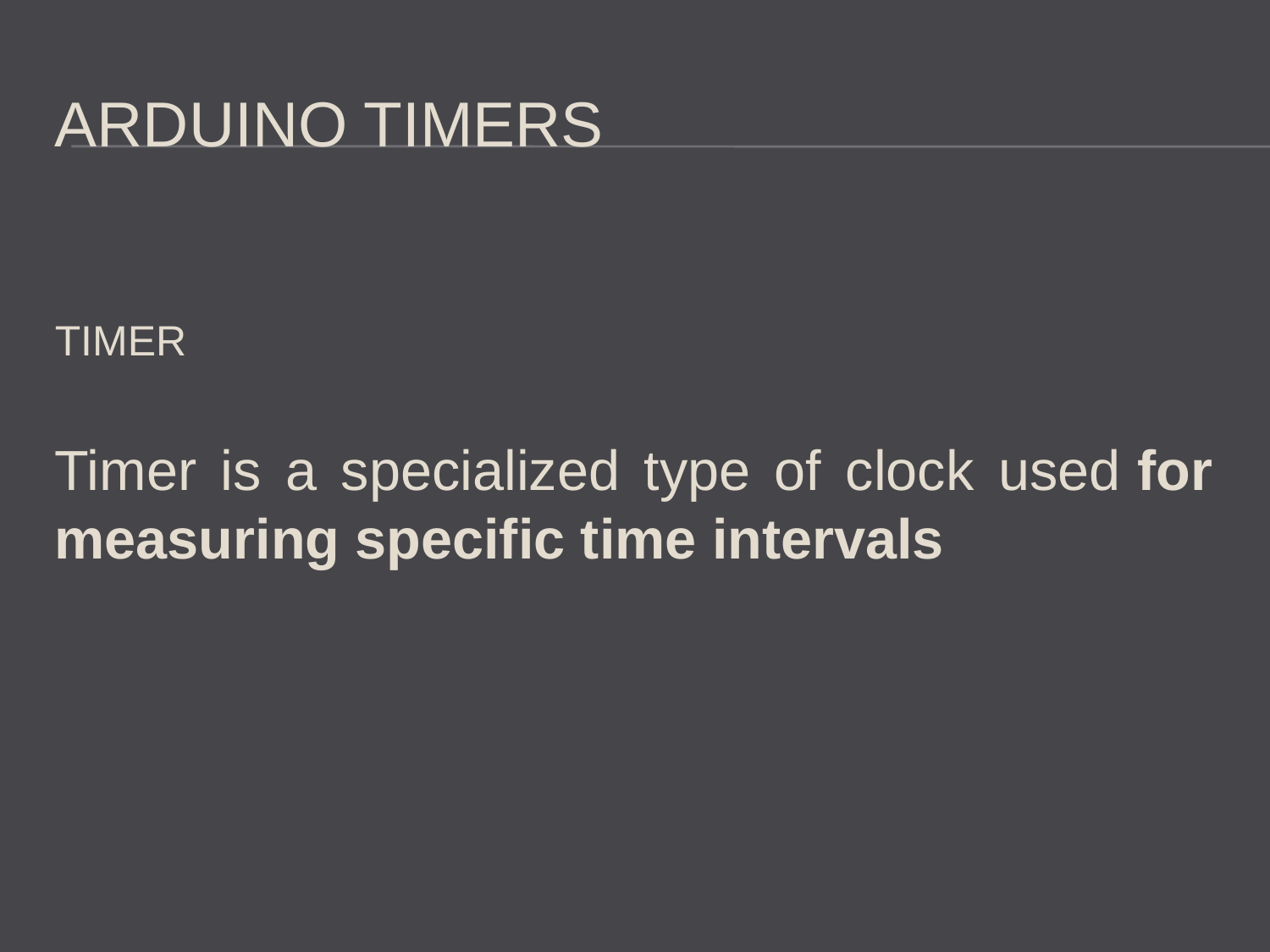

# Arduino TIMERS
TIMER

Timer is a specialized type of clock used for measuring specific time intervals